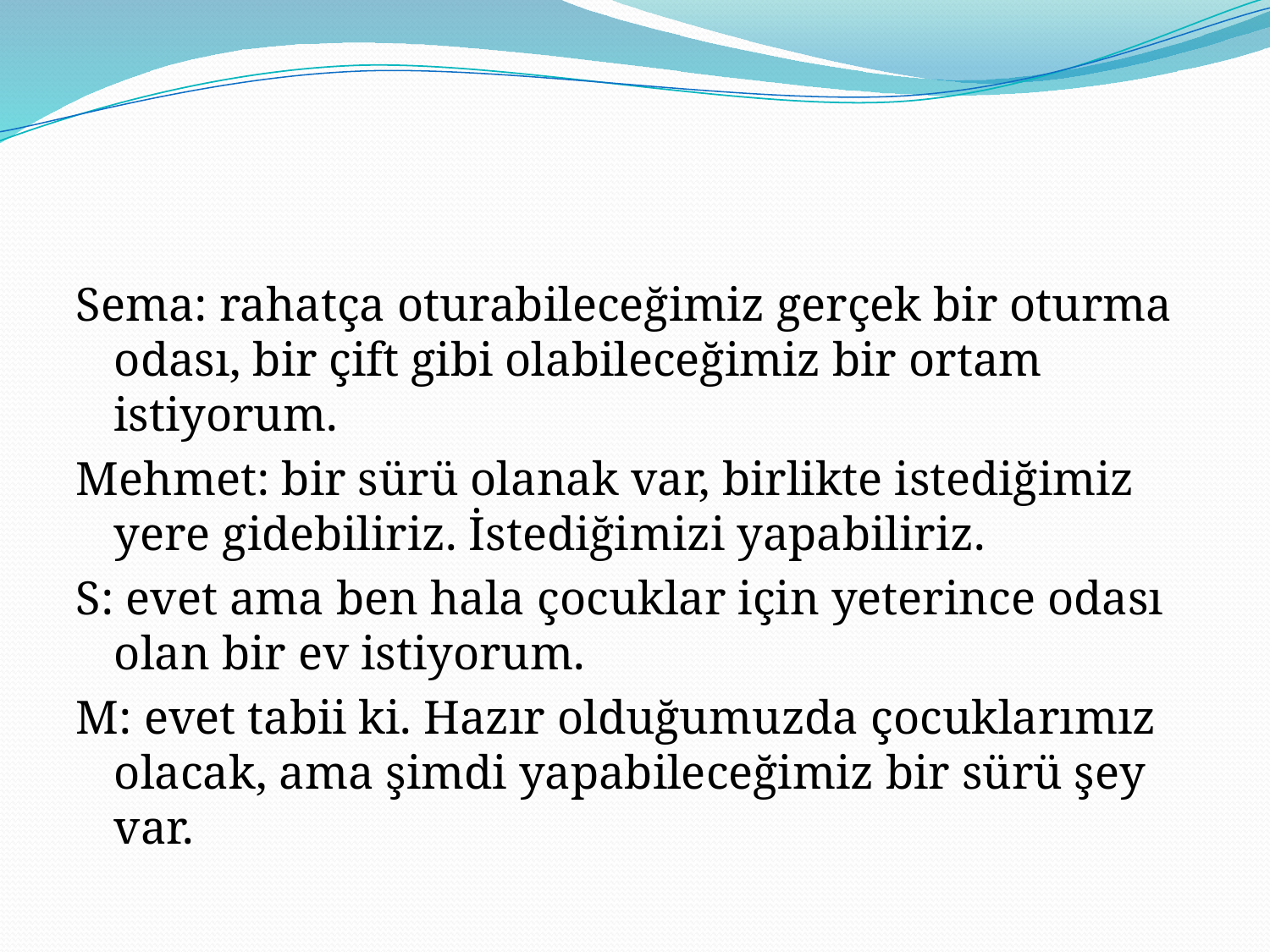

#
Sema: rahatça oturabileceğimiz gerçek bir oturma odası, bir çift gibi olabileceğimiz bir ortam istiyorum.
Mehmet: bir sürü olanak var, birlikte istediğimiz yere gidebiliriz. İstediğimizi yapabiliriz.
S: evet ama ben hala çocuklar için yeterince odası olan bir ev istiyorum.
M: evet tabii ki. Hazır olduğumuzda çocuklarımız olacak, ama şimdi yapabileceğimiz bir sürü şey var.